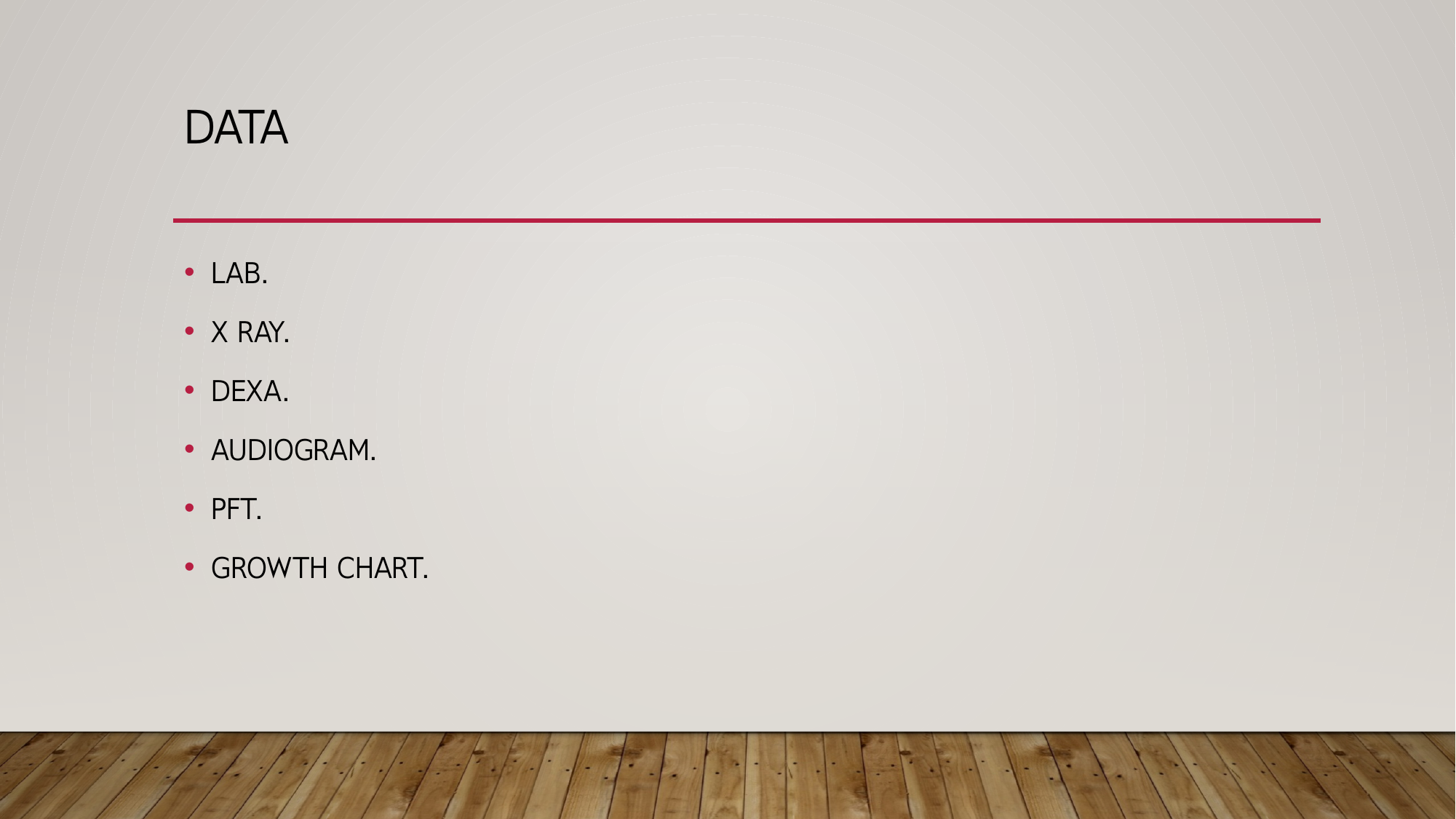

# DATA
LAB.
X RAY.
DEXA.
AUDIOGRAM.
PFT.
GROWTH CHART.